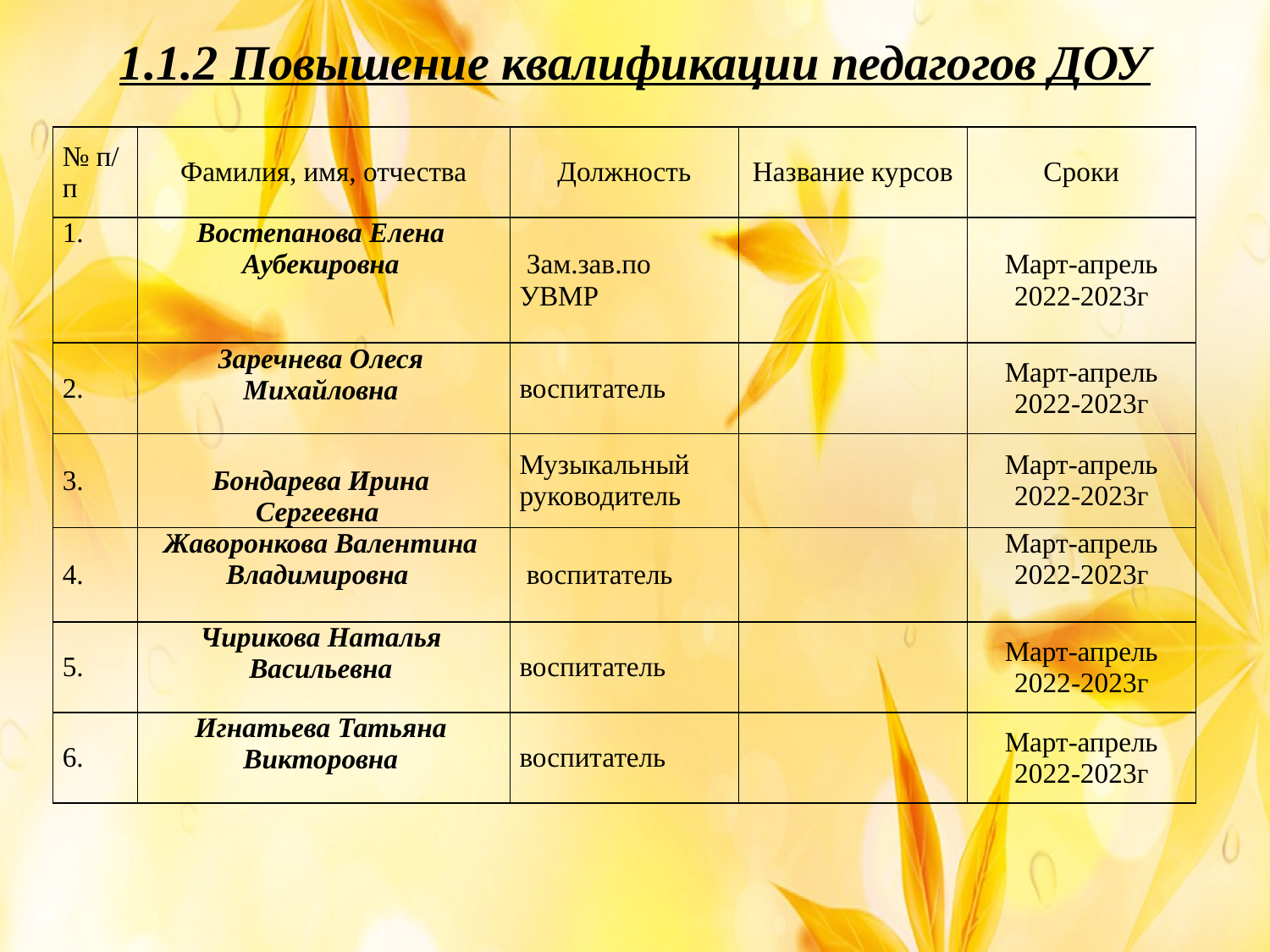

# 1.1.2 Повышение квалификации педагогов ДОУ
| № п/п | Фамилия, имя, отчества | Должность | Название курсов | Сроки |
| --- | --- | --- | --- | --- |
| 1. | Востепанова Елена Аубекировна | Зам.зав.по УВМР |  | Март-апрель 2022-2023г |
| 2. | Заречнева Олеся Михайловна | воспитатель |  | Март-апрель 2022-2023г |
| 3. | Бондарева Ирина Сергеевна | Музыкальный руководитель |  | Март-апрель 2022-2023г |
| 4. | Жаворонкова Валентина Владимировна | воспитатель |  | Март-апрель 2022-2023г |
| 5. | Чирикова Наталья Васильевна | воспитатель |  | Март-апрель 2022-2023г |
| 6. | Игнатьева Татьяна Викторовна | воспитатель |  | Март-апрель 2022-2023г |